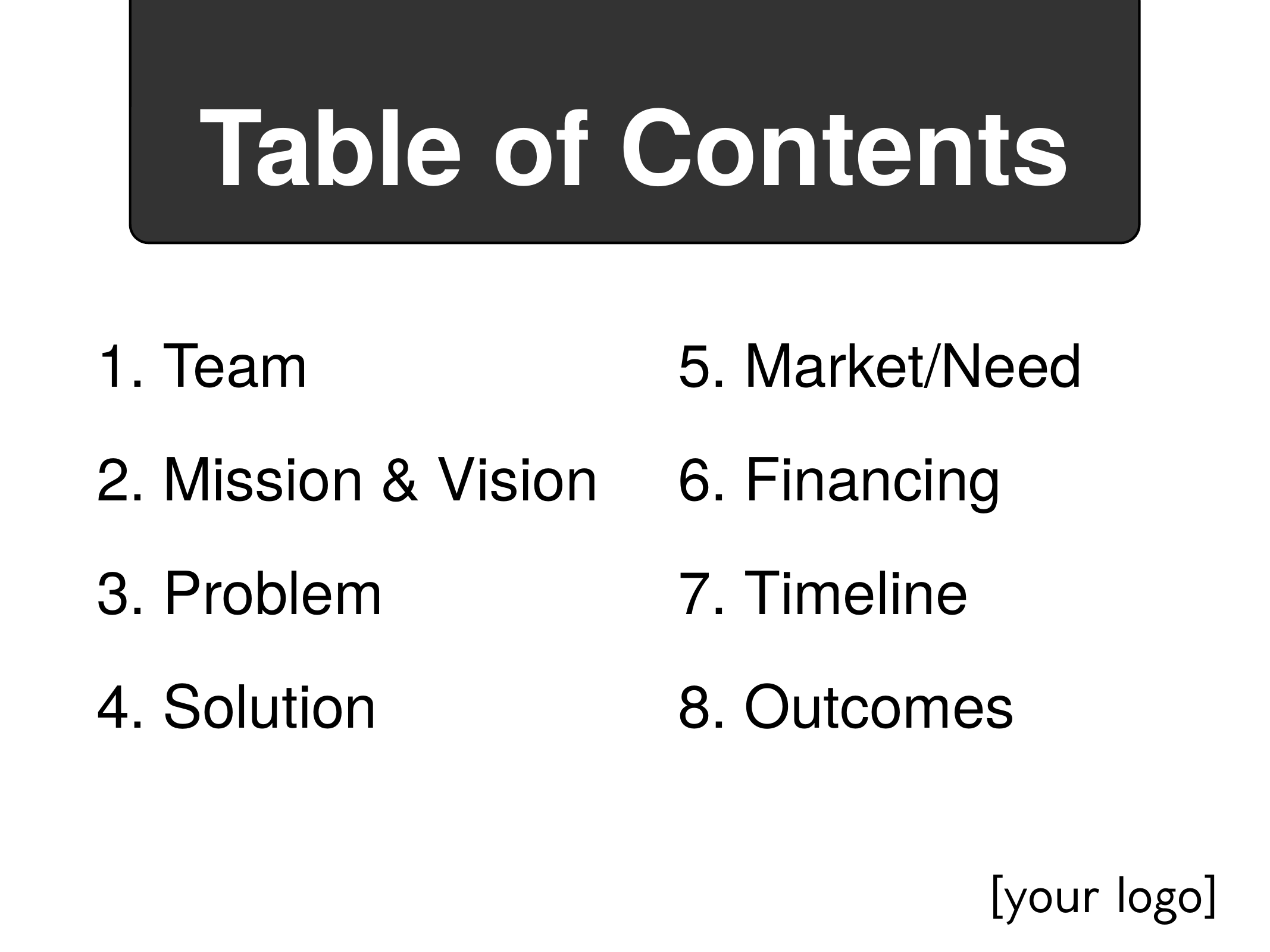

# Table of Contents
1. Team
2. Mission & Vision
3. Problem
4. Solution
5. Market/Need
6. Financing
7. Timeline
8. Outcomes
[your logo]